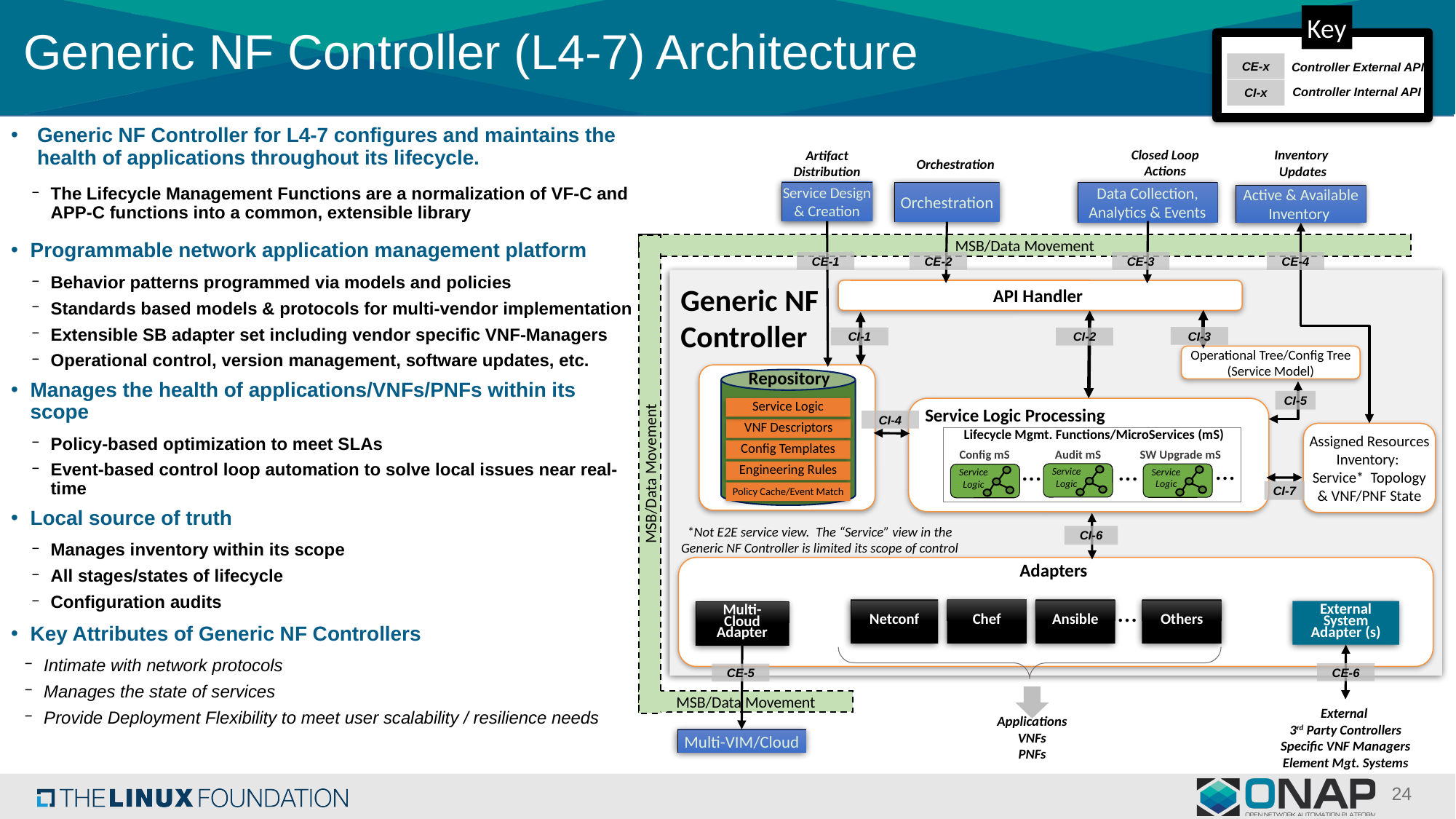

Key

CE-x
Controller External API
Controller Internal API
CI-x
# Generic NF Controller (L4-7) Architecture
Generic NF Controller for L4-7 configures and maintains the health of applications throughout its lifecycle.
The Lifecycle Management Functions are a normalization of VF-C and APP-C functions into a common, extensible library
Programmable network application management platform
Behavior patterns programmed via models and policies
Standards based models & protocols for multi-vendor implementation
Extensible SB adapter set including vendor specific VNF-Managers
Operational control, version management, software updates, etc.
Manages the health of applications/VNFs/PNFs within its scope
Policy-based optimization to meet SLAs
Event-based control loop automation to solve local issues near real-time
Local source of truth
Manages inventory within its scope
All stages/states of lifecycle
Configuration audits
Key Attributes of Generic NF Controllers
Intimate with network protocols
Manages the state of services
Provide Deployment Flexibility to meet user scalability / resilience needs
Closed Loop Actions
Inventory
Updates
Artifact Distribution
Orchestration
Service Design & Creation
Data Collection, Analytics & Events
Orchestration
Active & Available Inventory
MSB/Data Movement

MSB/Data Movement
MSB/Data Movement

CE-3
CE-1
CE-2
CE-4
Generic NF
Controller
API Handler
CI-3
CI-1
CI-2

Operational Tree/Config Tree
(Service Model)
Repository

Service Logic
VNF Descriptors
Config Templates
Engineering Rules
Policy Cache/Event Match

CI-5
Service Logic Processing
CI-4

Lifecycle Mgmt. Functions/MicroServices (mS)

Config mS
Audit mS
SW Upgrade mS
…
…
…

Service Logic

Service Logic

Service Logic

Assigned Resources Inventory:
Service*  Topology & VNF/PNF State

CI-7

*Not E2E service view.  The “Service” view in the Generic NF Controller is limited its scope of control
CI-6
Adapters
…
Others
Netconf
Chef
Ansible
External System Adapter (s)
Multi-Cloud Adapter
CE-6
CE-5

External
3rd Party Controllers
Specific VNF Managers
Element Mgt. Systems
Applications
VNFs
PNFs
Multi-VIM/Cloud
24